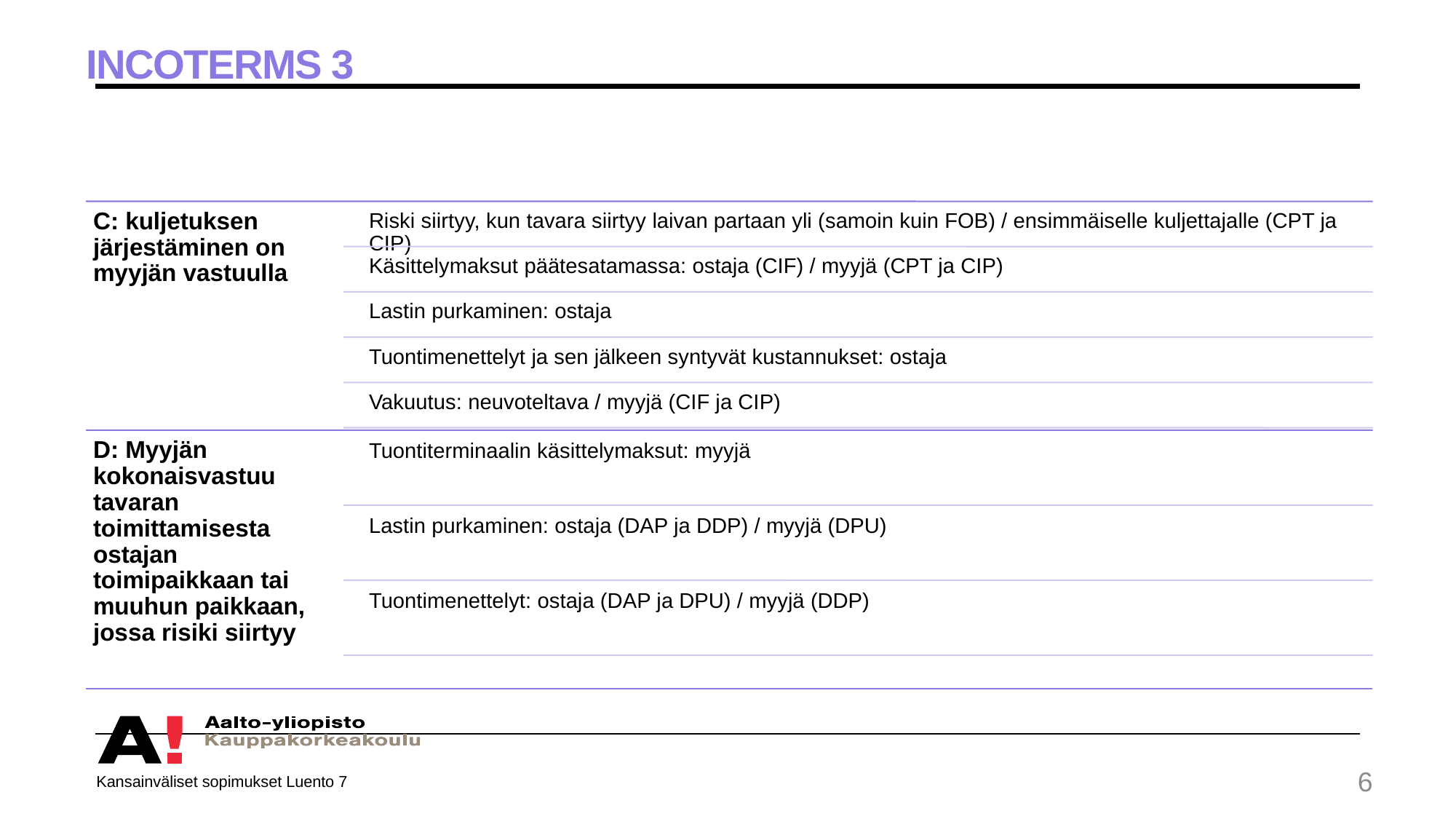

# Incoterms 3
C: kuljetuksen järjestäminen on myyjän vastuulla
Riski siirtyy, kun tavara siirtyy laivan partaan yli (samoin kuin FOB) / ensimmäiselle kuljettajalle (CPT ja CIP)
Käsittelymaksut päätesatamassa: ostaja (CIF) / myyjä (CPT ja CIP)
Lastin purkaminen: ostaja
Tuontimenettelyt ja sen jälkeen syntyvät kustannukset: ostaja
Vakuutus: neuvoteltava / myyjä (CIF ja CIP)
D: Myyjän kokonaisvastuu tavaran toimittamisesta ostajan toimipaikkaan tai muuhun paikkaan, jossa risiki siirtyy
Tuontiterminaalin käsittelymaksut: myyjä
Lastin purkaminen: ostaja (DAP ja DDP) / myyjä (DPU)
Tuontimenettelyt: ostaja (DAP ja DPU) / myyjä (DDP)
Kansainväliset sopimukset Luento 7
6